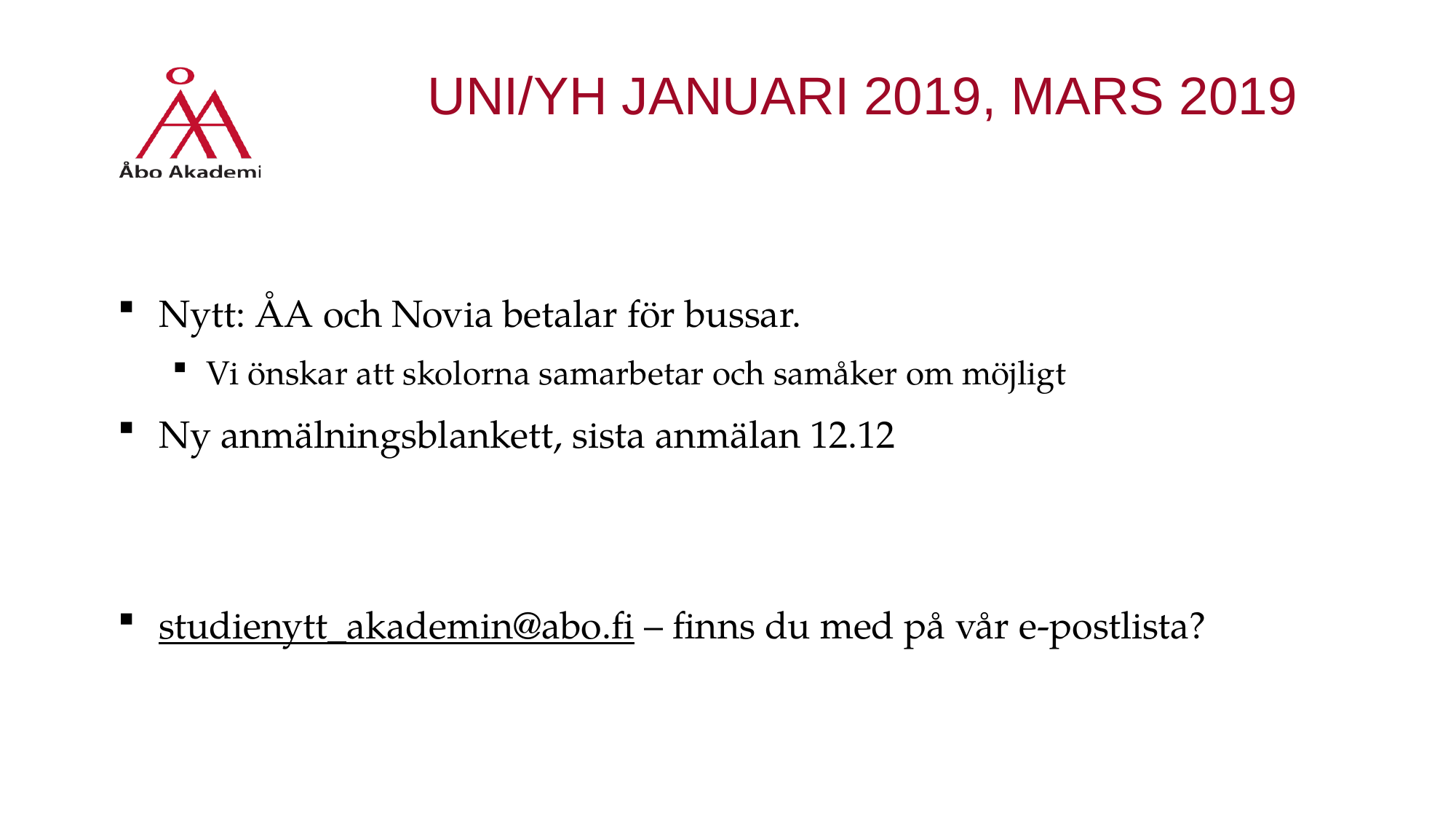

# UNI/YH januari 2019, mars 2019
Nytt: ÅA och Novia betalar för bussar.
Vi önskar att skolorna samarbetar och samåker om möjligt
Ny anmälningsblankett, sista anmälan 12.12

studienytt_akademin@abo.fi – finns du med på vår e-postlista?